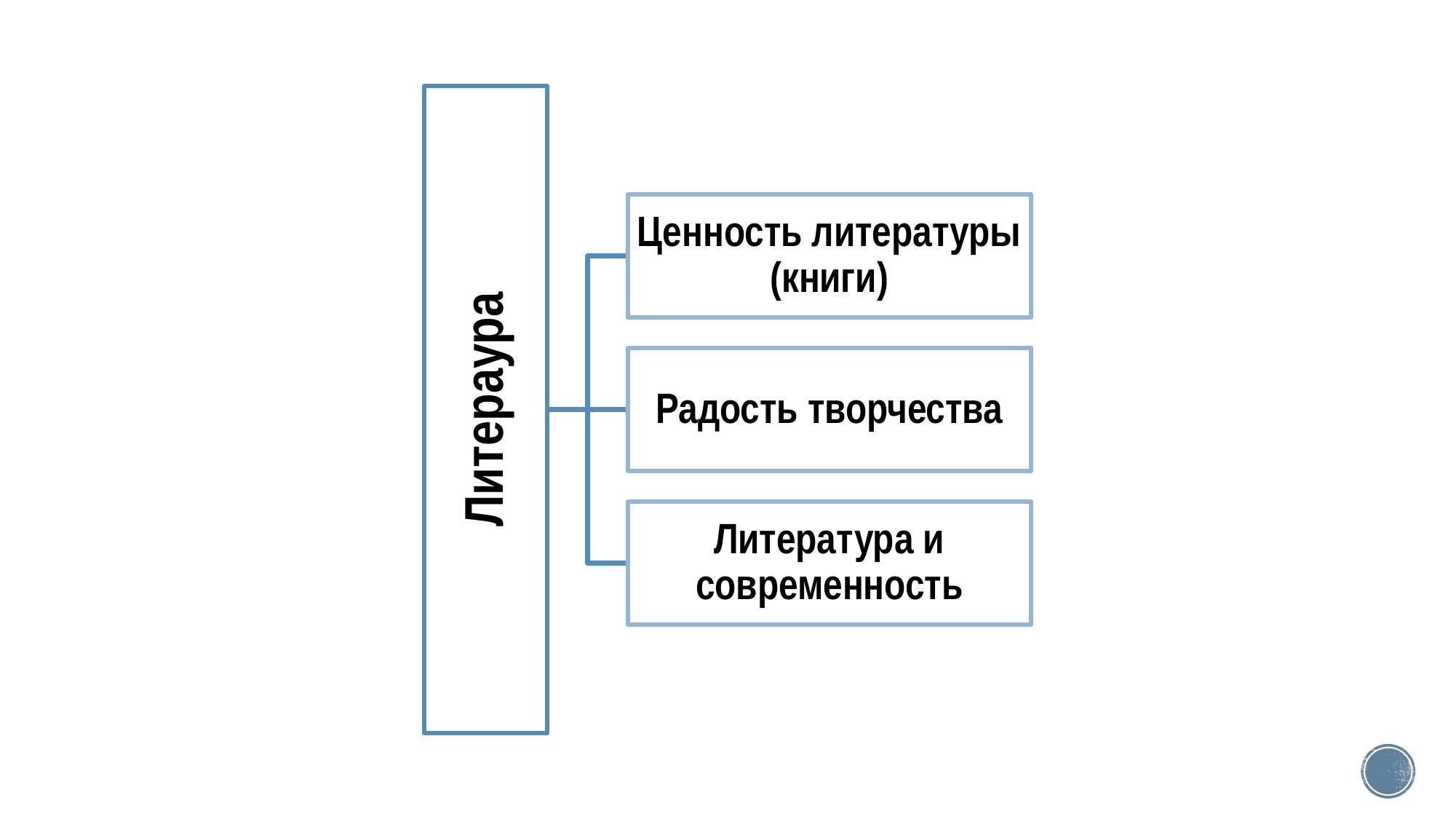

Литераура
Ценность литературы (книги)
Радость творчества
Литература и современность